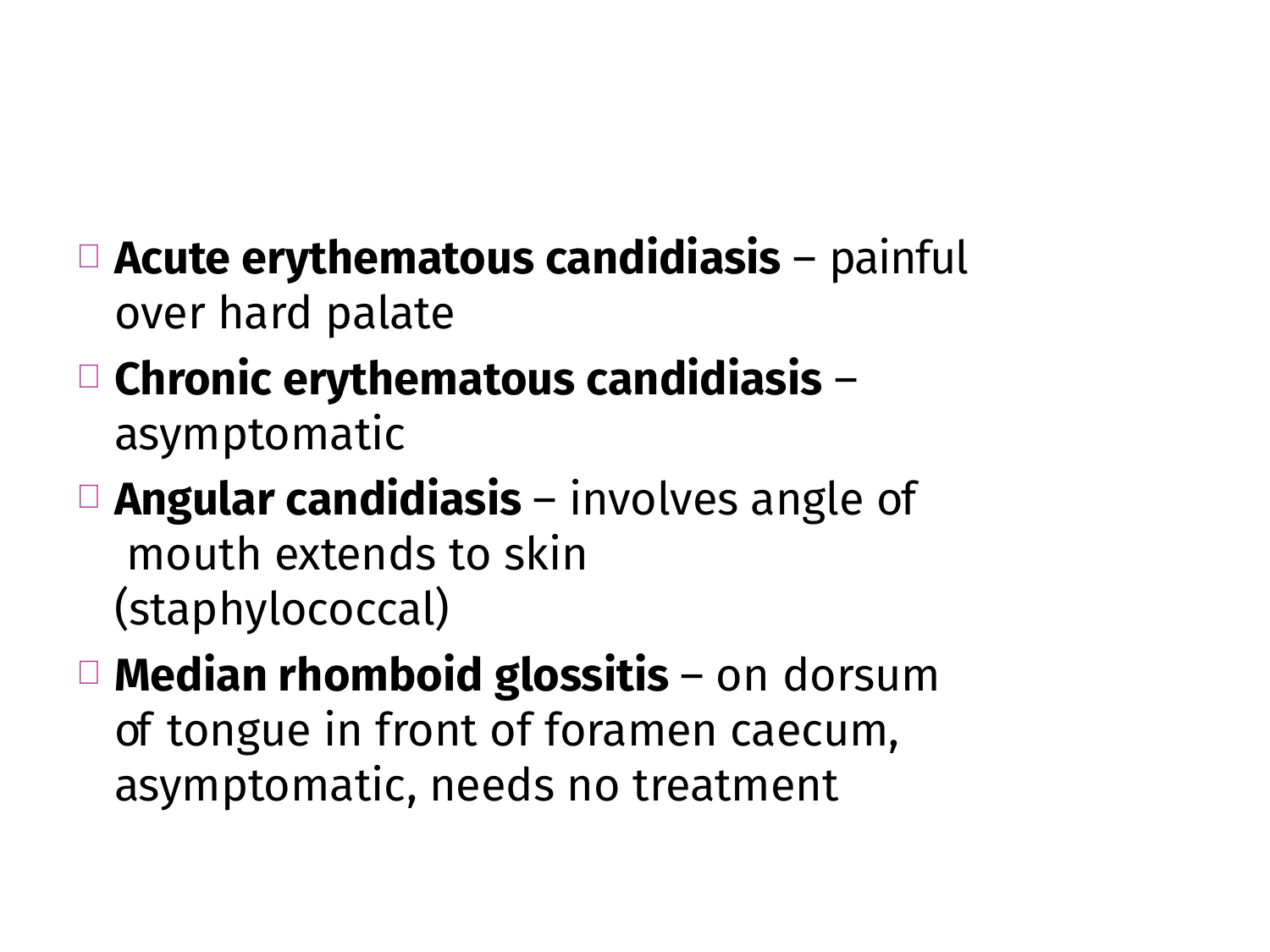

Acute erythematous candidiasis – painful  over hard palate
Chronic erythematous candidiasis –  asymptomatic
Angular candidiasis – involves angle of  mouth extends to skin (staphylococcal)
Median rhomboid glossitis – on dorsum of  tongue in front of foramen caecum,  asymptomatic, needs no treatment